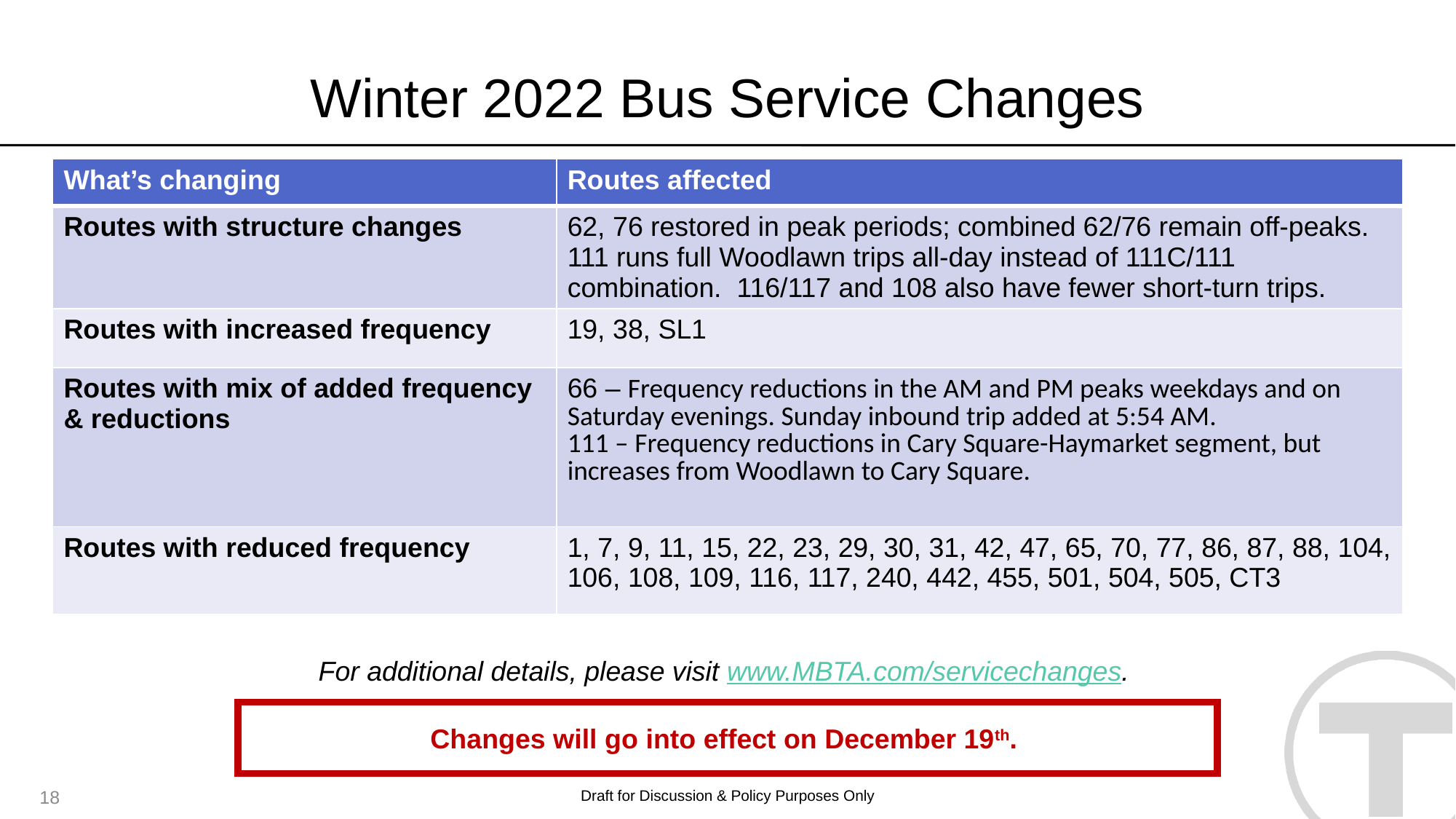

# Winter 2022 Bus Service Changes
| What’s changing | Routes affected |
| --- | --- |
| Routes with structure changes | 62, 76 restored in peak periods; combined 62/76 remain off-peaks. 111 runs full Woodlawn trips all-day instead of 111C/111 combination. 116/117 and 108 also have fewer short-turn trips. |
| Routes with increased frequency | 19, 38, SL1 |
| Routes with mix of added frequency & reductions | 66 – Frequency reductions in the AM and PM peaks weekdays and on Saturday evenings. Sunday inbound trip added at 5:54 AM. 111 – Frequency reductions in Cary Square-Haymarket segment, but increases from Woodlawn to Cary Square. |
| Routes with reduced frequency | 1, 7, 9, 11, 15, 22, 23, 29, 30, 31, 42, 47, 65, 70, 77, 86, 87, 88, 104, 106, 108, 109, 116, 117, 240, 442, 455, 501, 504, 505, CT3 |
For additional details, please visit www.MBTA.com/servicechanges.
Changes will go into effect on December 19th.